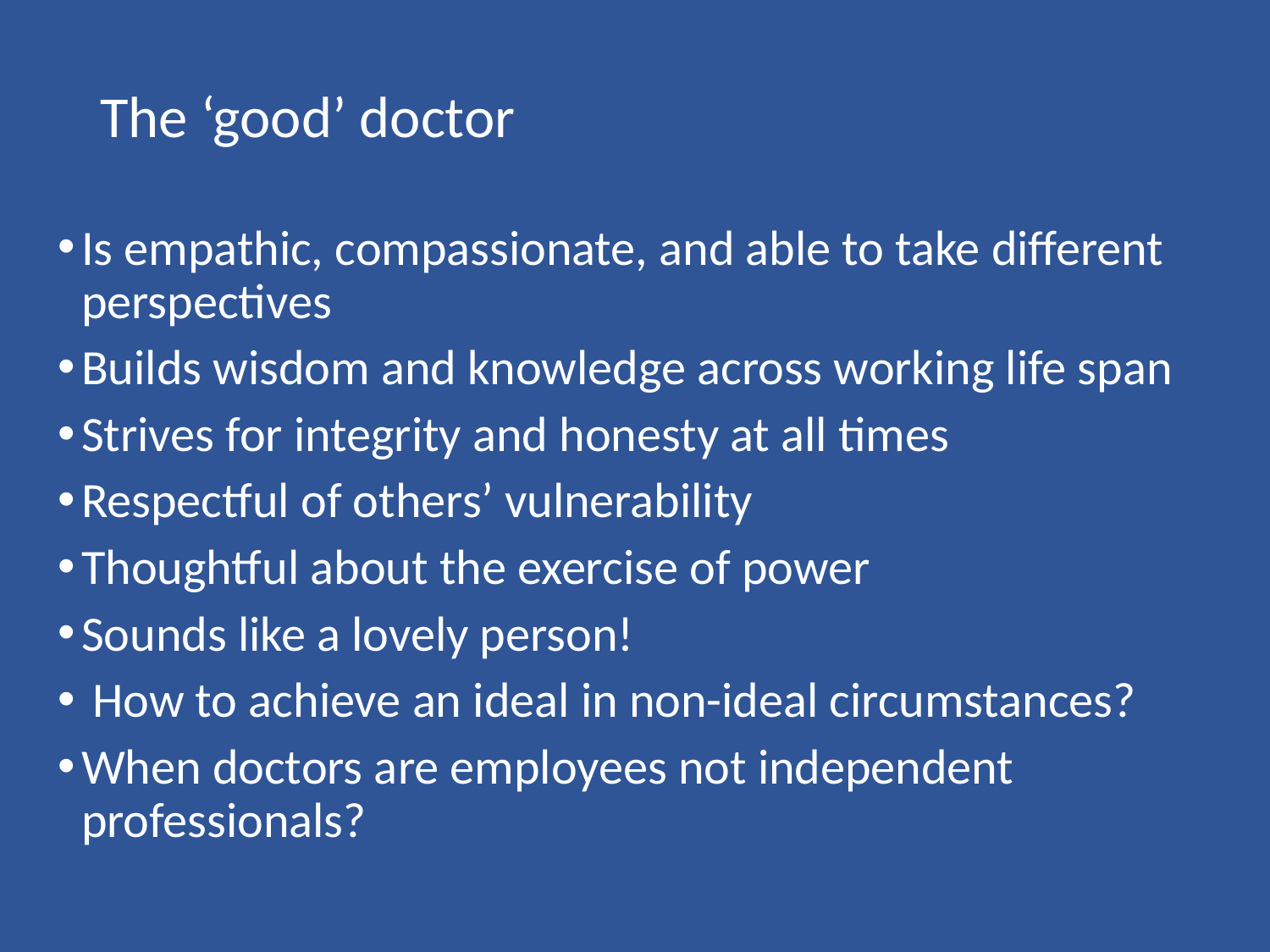

# The ‘good’ doctor
Is empathic, compassionate, and able to take different perspectives
Builds wisdom and knowledge across working life span
Strives for integrity and honesty at all times
Respectful of others’ vulnerability
Thoughtful about the exercise of power
Sounds like a lovely person!
 How to achieve an ideal in non-ideal circumstances?
When doctors are employees not independent professionals?